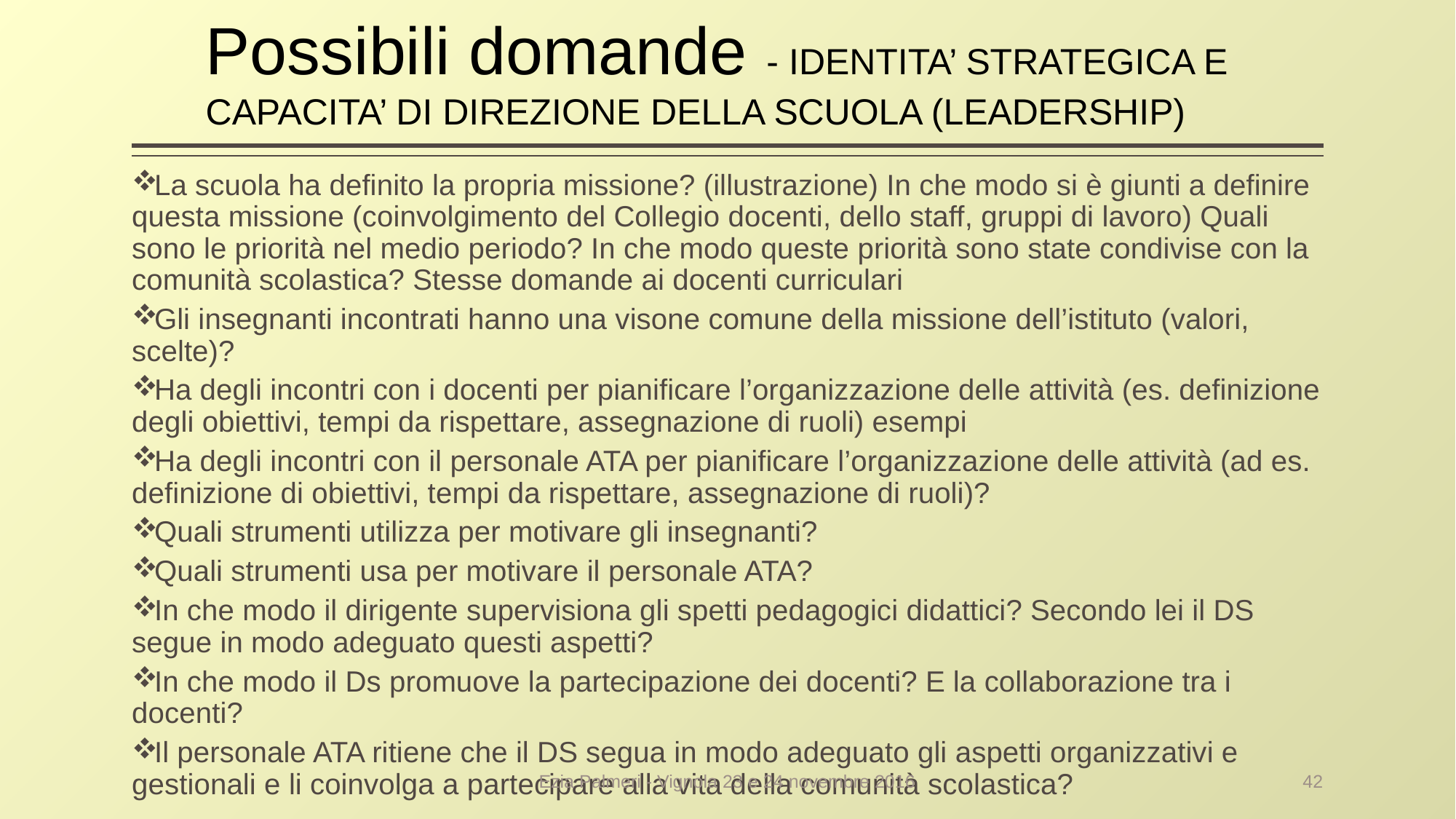

# Possibili domande - IDENTITA’ STRATEGICA E CAPACITA’ DI DIREZIONE DELLA SCUOLA (LEADERSHIP)
La scuola ha definito la propria missione? (illustrazione) In che modo si è giunti a definire questa missione (coinvolgimento del Collegio docenti, dello staff, gruppi di lavoro) Quali sono le priorità nel medio periodo? In che modo queste priorità sono state condivise con la comunità scolastica? Stesse domande ai docenti curriculari
Gli insegnanti incontrati hanno una visone comune della missione dell’istituto (valori, scelte)?
Ha degli incontri con i docenti per pianificare l’organizzazione delle attività (es. definizione degli obiettivi, tempi da rispettare, assegnazione di ruoli) esempi
Ha degli incontri con il personale ATA per pianificare l’organizzazione delle attività (ad es. definizione di obiettivi, tempi da rispettare, assegnazione di ruoli)?
Quali strumenti utilizza per motivare gli insegnanti?
Quali strumenti usa per motivare il personale ATA?
In che modo il dirigente supervisiona gli spetti pedagogici didattici? Secondo lei il DS segue in modo adeguato questi aspetti?
In che modo il Ds promuove la partecipazione dei docenti? E la collaborazione tra i docenti?
Il personale ATA ritiene che il DS segua in modo adeguato gli aspetti organizzativi e gestionali e li coinvolga a partecipare alla vita della comunità scolastica?

Ezia Palmeri - Vignola 23 e 24 novembre 2016
42